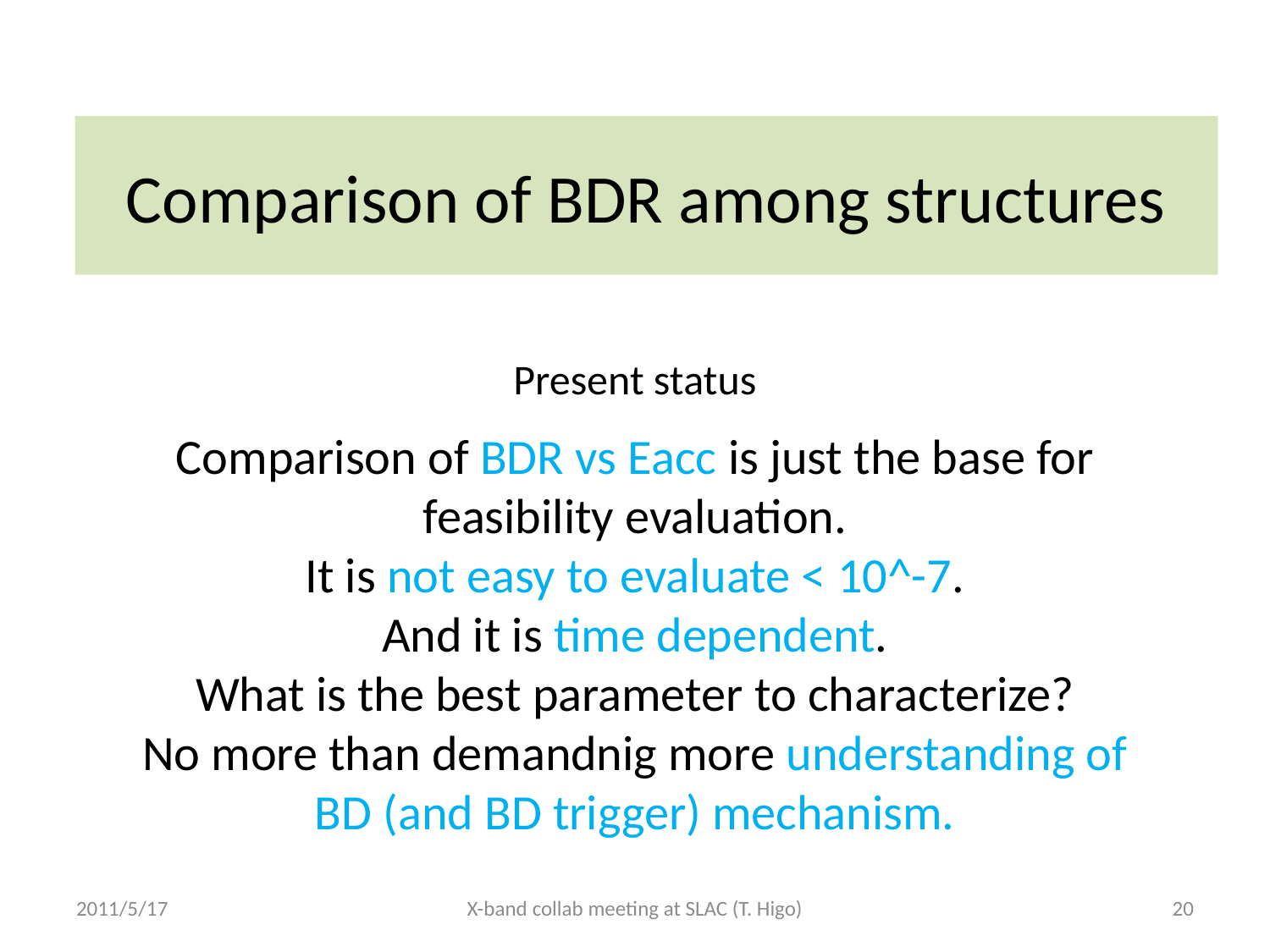

# Comparison of BDR among structures
Present status

Comparison of BDR vs Eacc is just the base for feasibility evaluation.
It is not easy to evaluate < 10^-7.
And it is time dependent.
What is the best parameter to characterize?
No more than demandnig more understanding of BD (and BD trigger) mechanism.
2011/5/17
X-band collab meeting at SLAC (T. Higo)
20